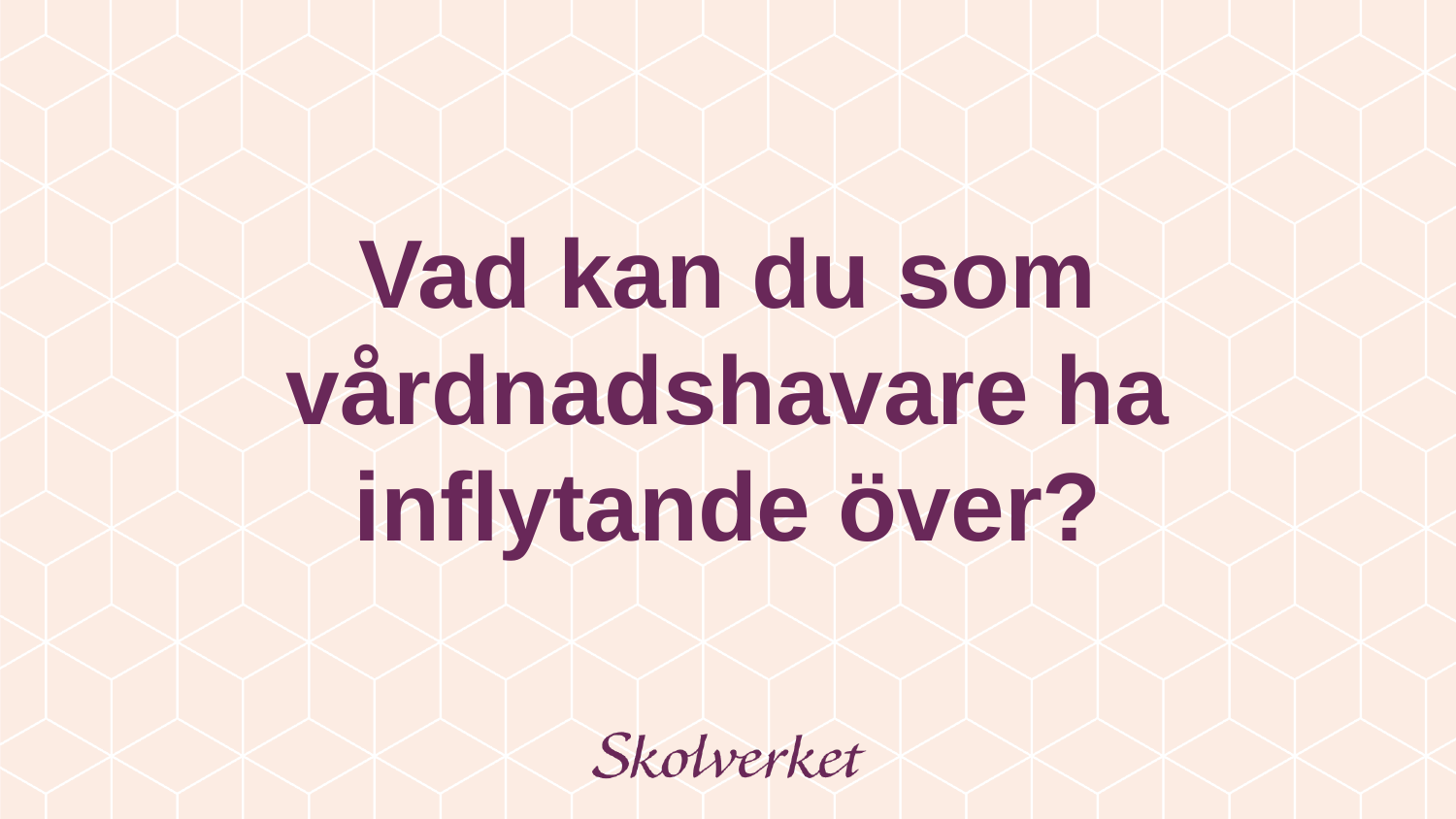

# Vad kan du som vårdnadshavare ha inflytande över?